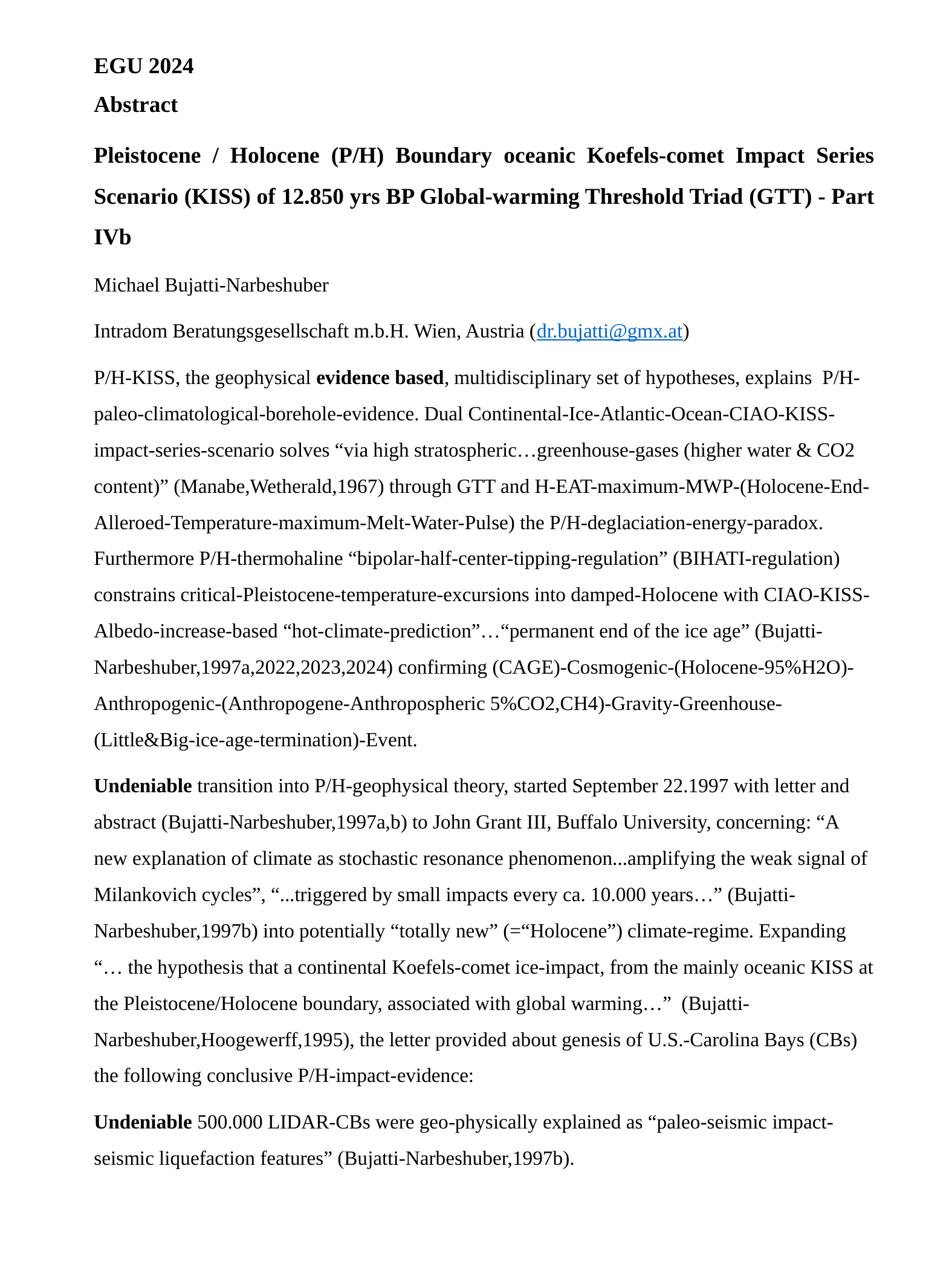

EGU 2024
Abstract
Pleistocene / Holocene (P/H) Boundary oceanic Koefels-comet Impact Series Scenario (KISS) of 12.850 yrs BP Global-warming Threshold Triad (GTT) - Part IVb
Michael Bujatti-Narbeshuber
Intradom Beratungsgesellschaft m.b.H. Wien, Austria (dr.bujatti@gmx.at)
P/H-KISS, the geophysical evidence based, multidisciplinary set of hypotheses, explains  P/H-paleo-climatological-borehole-evidence. Dual Continental-Ice-Atlantic-Ocean-CIAO-KISS-impact-series-scenario solves “via high stratospheric…greenhouse-gases (higher water & CO2 content)” (Manabe,Wetherald,1967) through GTT and H-EAT-maximum-MWP-(Holocene-End-Alleroed-Temperature-maximum-Melt-Water-Pulse) the P/H-deglaciation-energy-paradox. Furthermore P/H-thermohaline “bipolar-half-center-tipping-regulation” (BIHATI-regulation) constrains critical-Pleistocene-temperature-excursions into damped-Holocene with CIAO-KISS-Albedo-increase-based “hot-climate-prediction”…“permanent end of the ice age” (Bujatti-Narbeshuber,1997a,2022,2023,2024) confirming (CAGE)-Cosmogenic-(Holocene-95%H2O)-Anthropogenic-(Anthropogene-Anthropospheric 5%CO2,CH4)-Gravity-Greenhouse-(Little&Big-ice-age-termination)-Event.
Undeniable transition into P/H-geophysical theory, started September 22.1997 with letter and abstract (Bujatti-Narbeshuber,1997a,b) to John Grant III, Buffalo University, concerning: “A new explanation of climate as stochastic resonance phenomenon...amplifying the weak signal of Milankovich cycles”, “...triggered by small impacts every ca. 10.000 years…” (Bujatti-Narbeshuber,1997b) into potentially “totally new” (=“Holocene”) climate-regime. Expanding “… the hypothesis that a continental Koefels-comet ice-impact, from the mainly oceanic KISS at the Pleistocene/Holocene boundary, associated with global warming…”  (Bujatti-Narbeshuber,Hoogewerff,1995), the letter provided about genesis of U.S.-Carolina Bays (CBs) the following conclusive P/H-impact-evidence:
Undeniable 500.000 LIDAR-CBs were geo-physically explained as “paleo-seismic impact-seismic liquefaction features” (Bujatti-Narbeshuber,1997b).